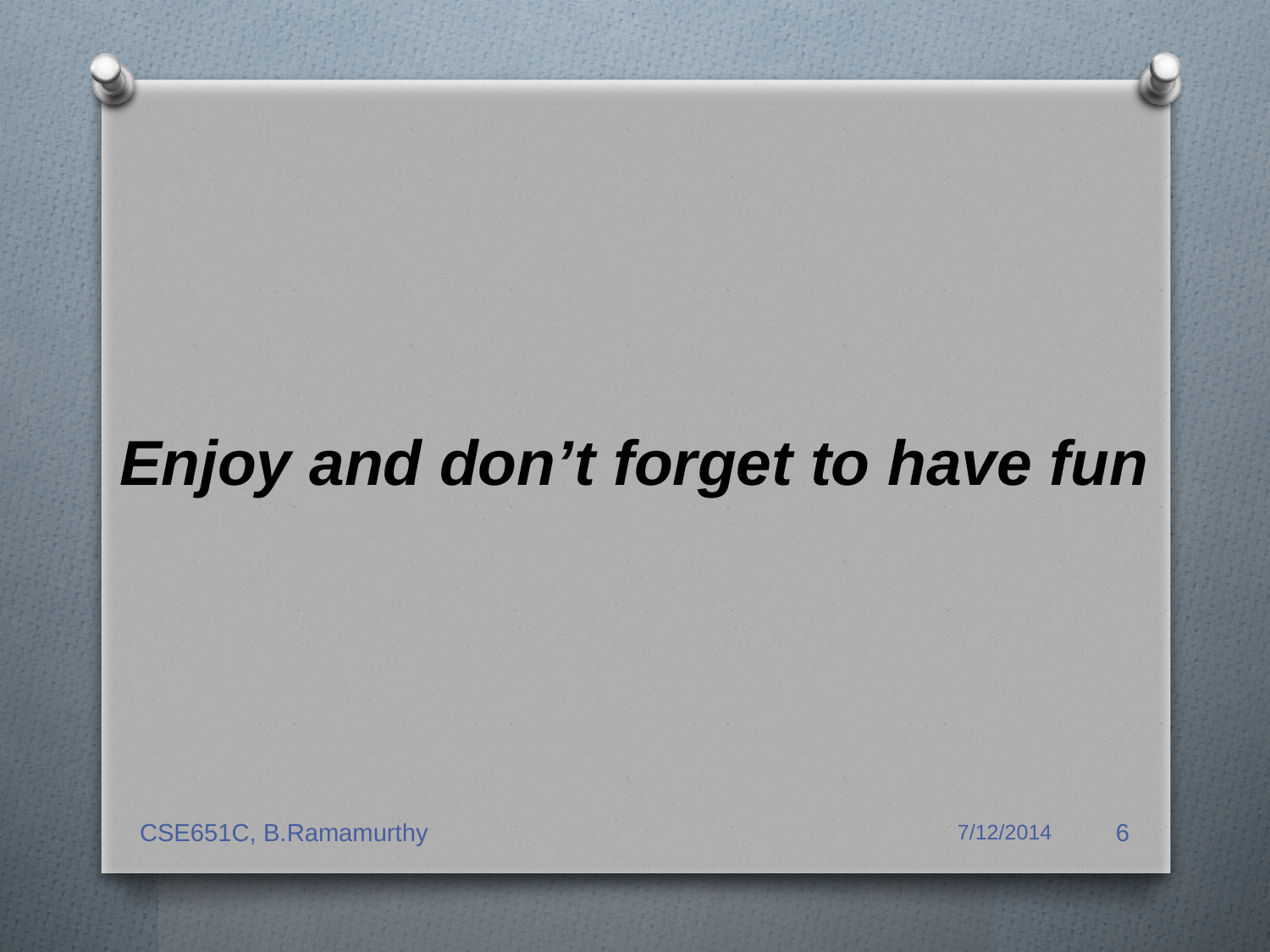

Enjoy and don’t forget to have fun
CSE651C, B.Ramamurthy
7/12/2014
6